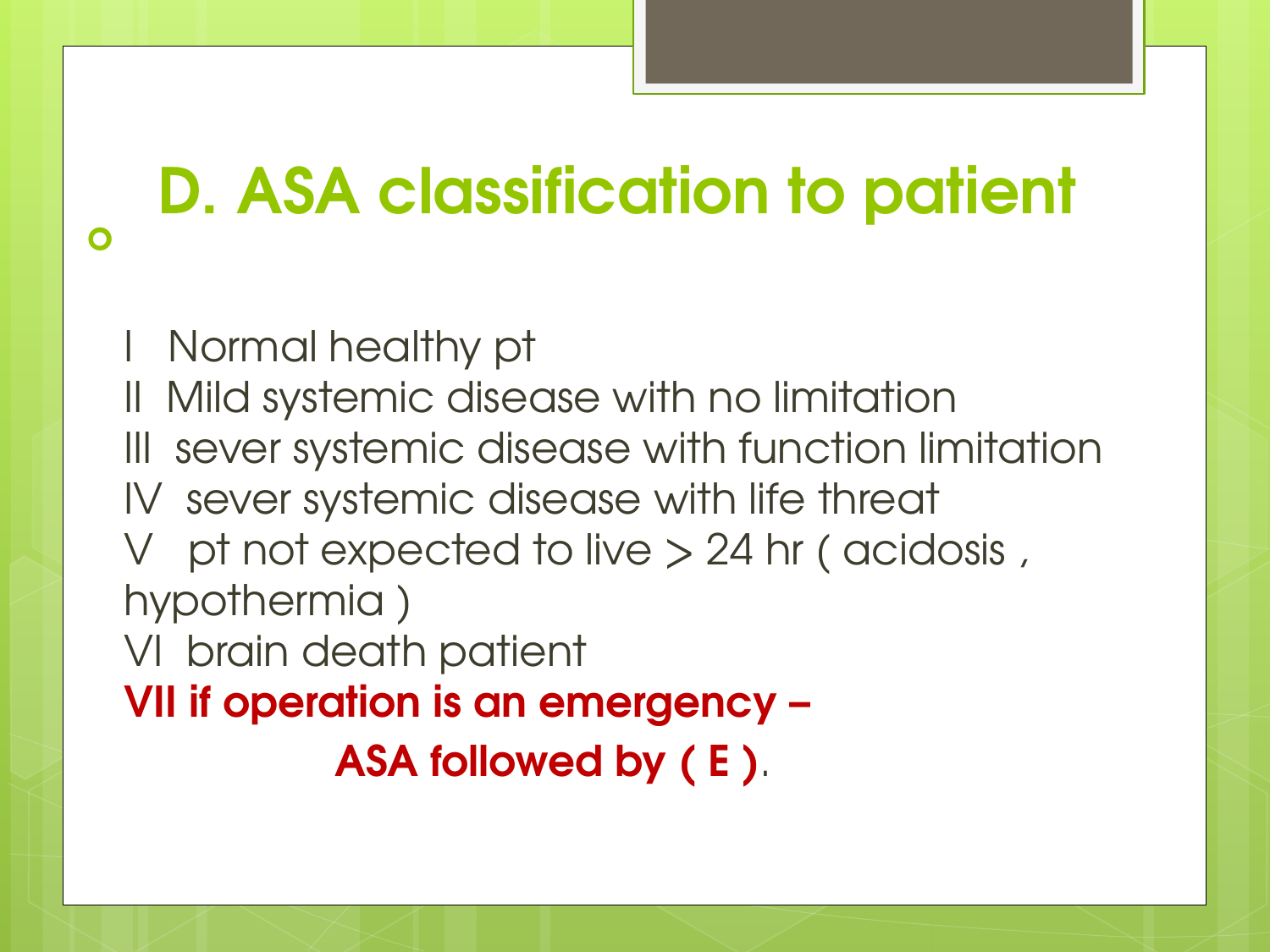

# D. ASA classification to patient
I   Normal healthy pt
II  Mild systemic disease with no limitation
III  sever systemic disease with function limitation
IV  sever systemic disease with life threat
V   pt not expected to live > 24 hr ( acidosis , hypothermia )
VI  brain death patient
VII if operation is an emergency –
                     ASA followed by ( E ).